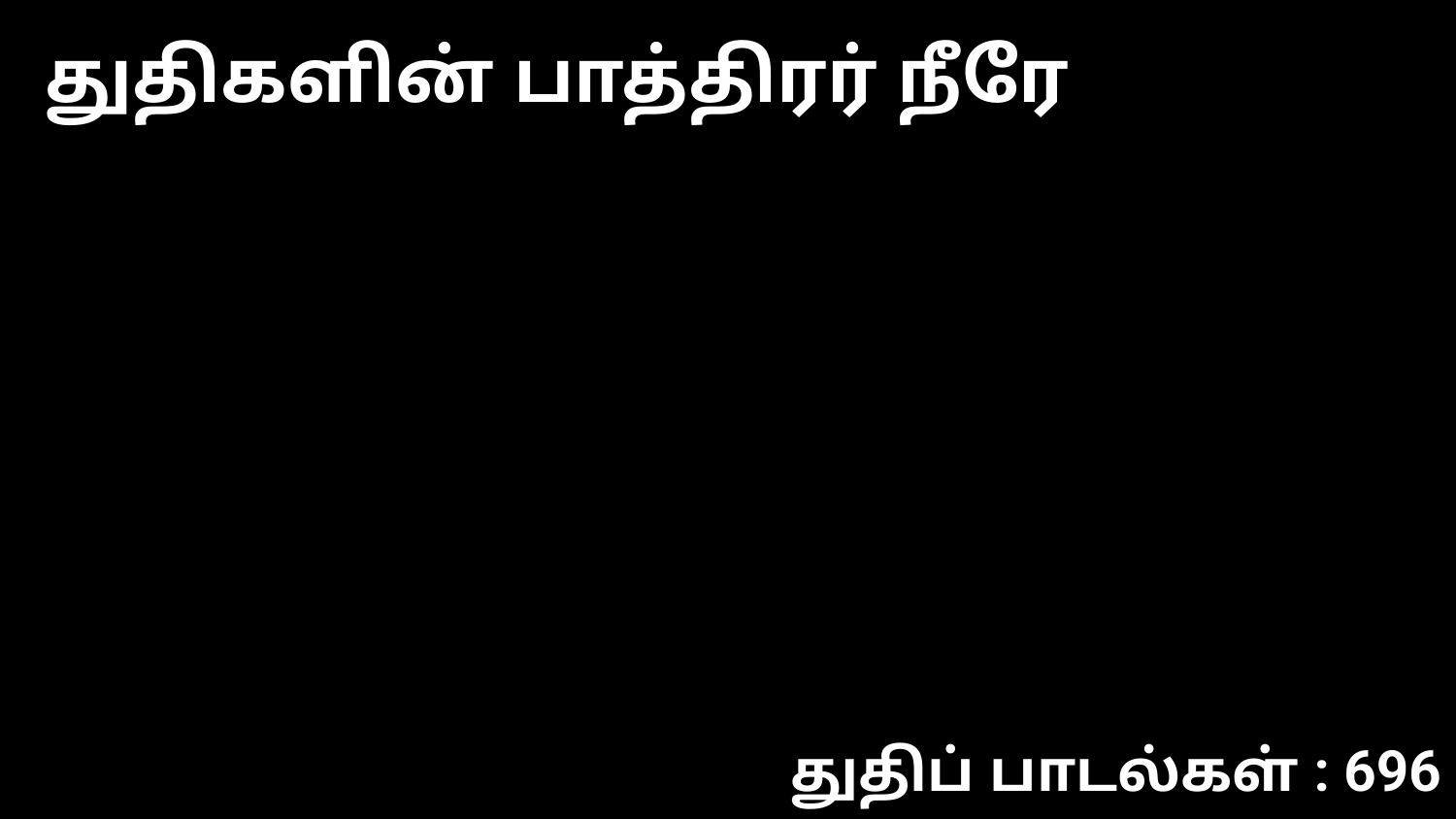

துதிகளின் பாத்திரர் நீரே
துதிப் பாடல்கள் : 696